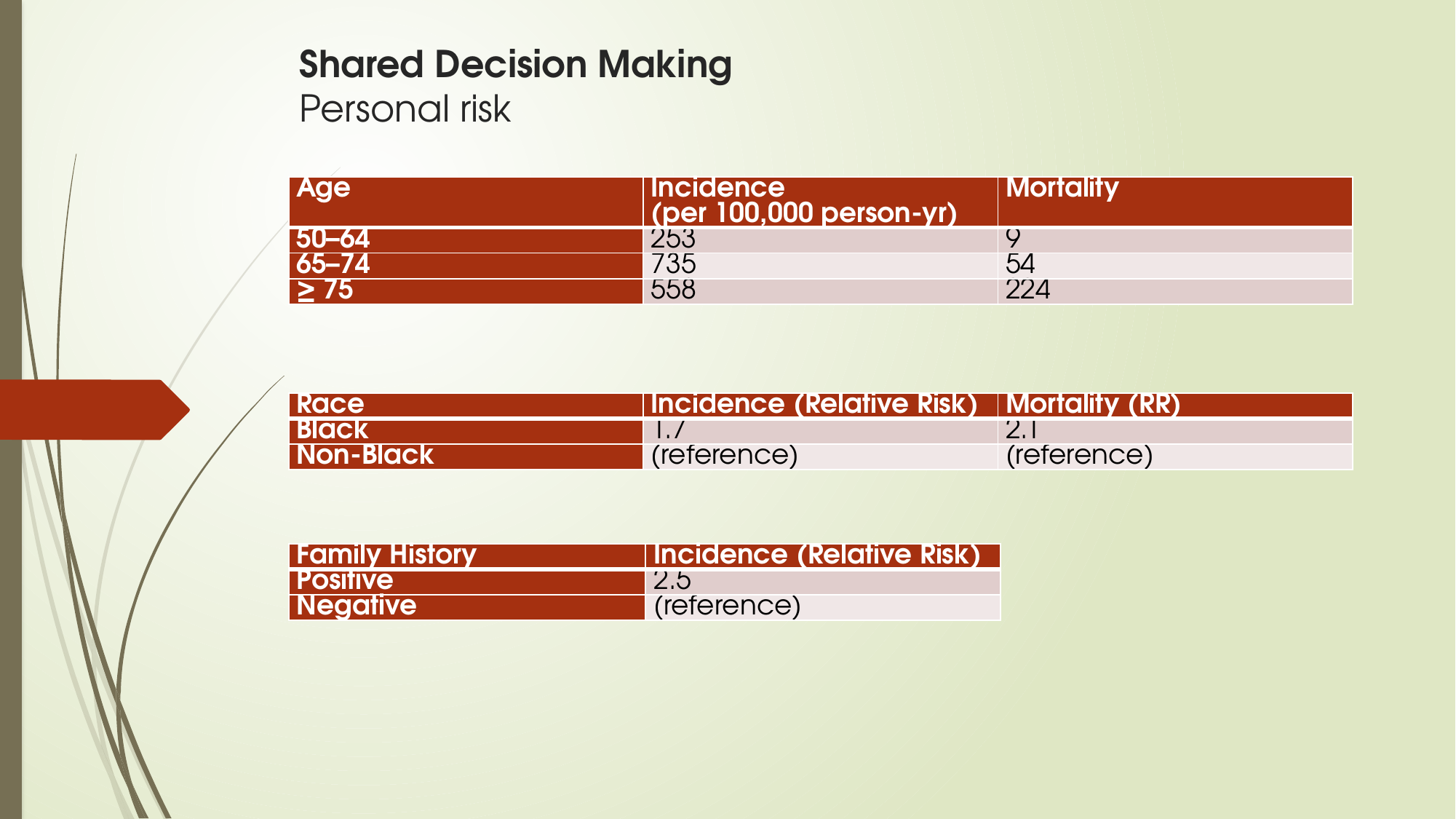

# Shared Decision Making Personal risk
| Age | Incidence (per 100,000 person-yr) | Mortality |
| --- | --- | --- |
| 50–64 | 253 | 9 |
| 65–74 | 735 | 54 |
| ≥ 75 | 558 | 224 |
| Race | Incidence (Relative Risk) | Mortality (RR) |
| --- | --- | --- |
| Black | 1.7 | 2.1 |
| Non-Black | (reference) | (reference) |
| Family History | Incidence (Relative Risk) |
| --- | --- |
| Positive | 2.5 |
| Negative | (reference) |